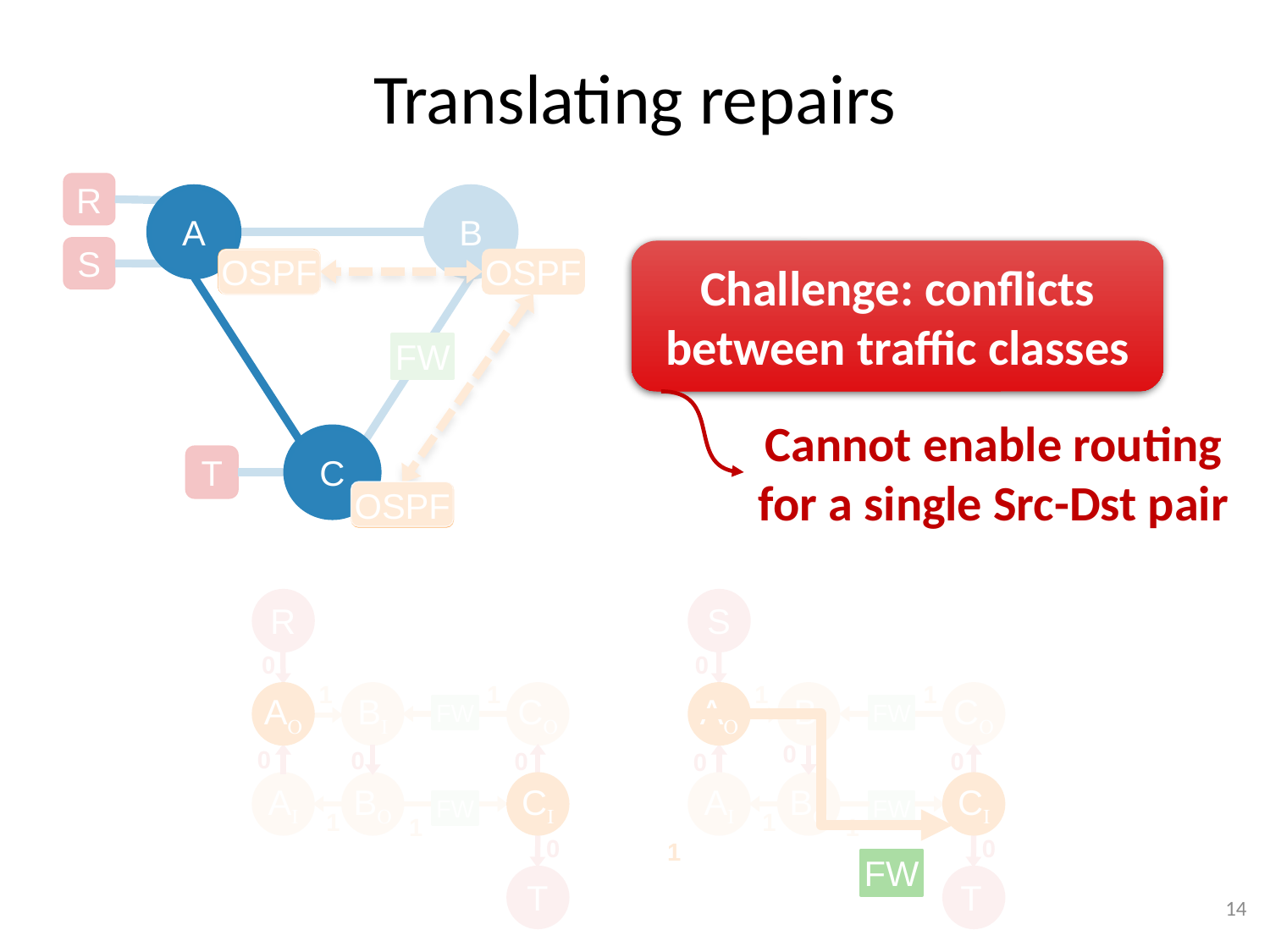

# Translating repairs

R
S
T
A
B
Challenge: conflicts between traffic classes
OSPF
OSPF

FW
Cannot enable routing
for a single Src-Dst pair
C

OSPF

S

R

T
0
0
0
0
0
0
1
1
FW
FW
1
1
1
AO
1
CI
BI
CO
AO
BI
CO
FW
FW
0
0
0
AI
BO
AI
BO
CI
1
1
1
0
FW
FW

T
14